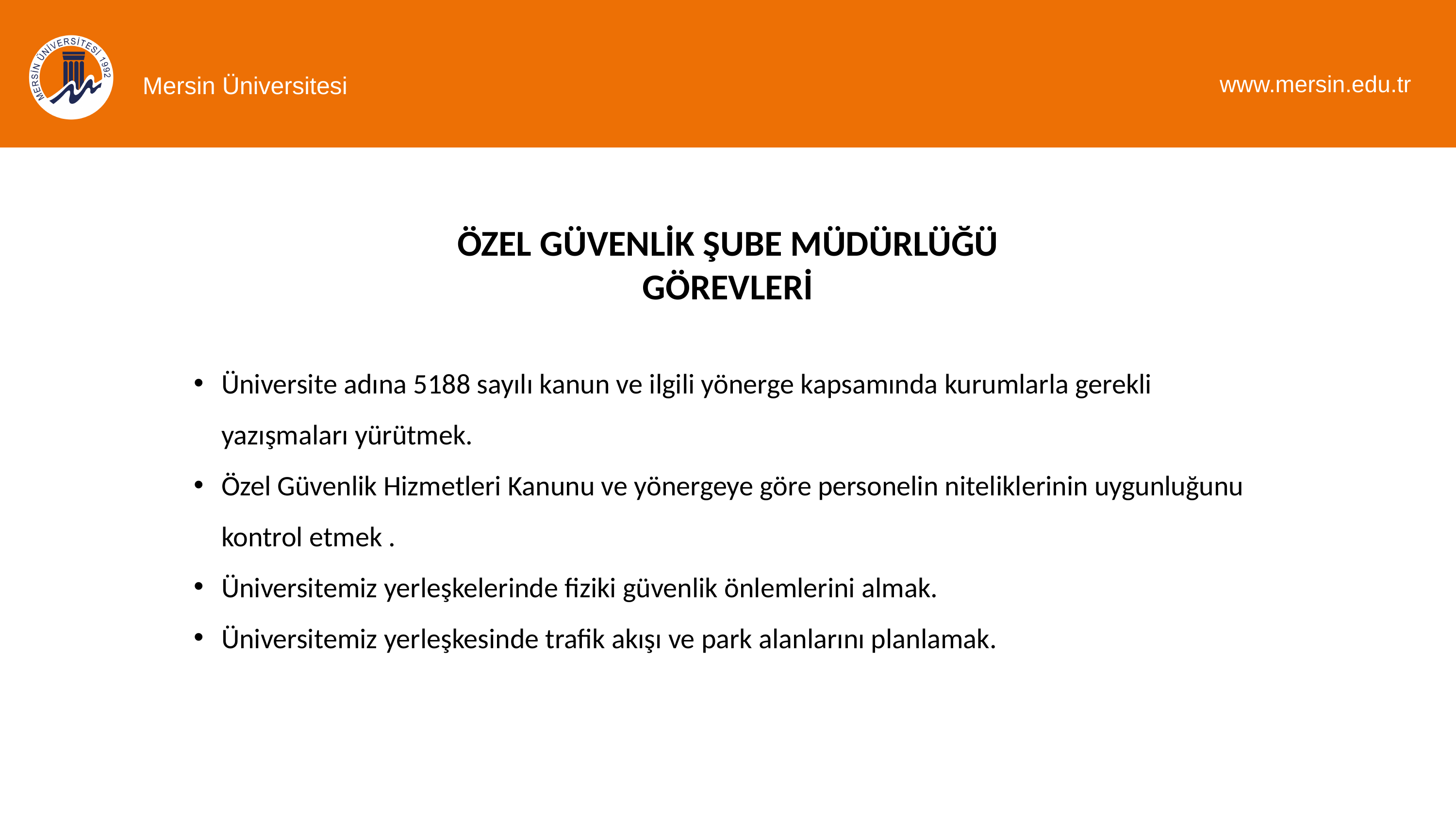

www.mersin.edu.tr
Mersin Üniversitesi
ÖZEL GÜVENLİK ŞUBE MÜDÜRLÜĞÜ GÖREVLERİ
Üniversite adına 5188 sayılı kanun ve ilgili yönerge kapsamında kurumlarla gerekli yazışmaları yürütmek.
Özel Güvenlik Hizmetleri Kanunu ve yönergeye göre personelin niteliklerinin uygunluğunu kontrol etmek .
Üniversitemiz yerleşkelerinde fiziki güvenlik önlemlerini almak.
Üniversitemiz yerleşkesinde trafik akışı ve park alanlarını planlamak.